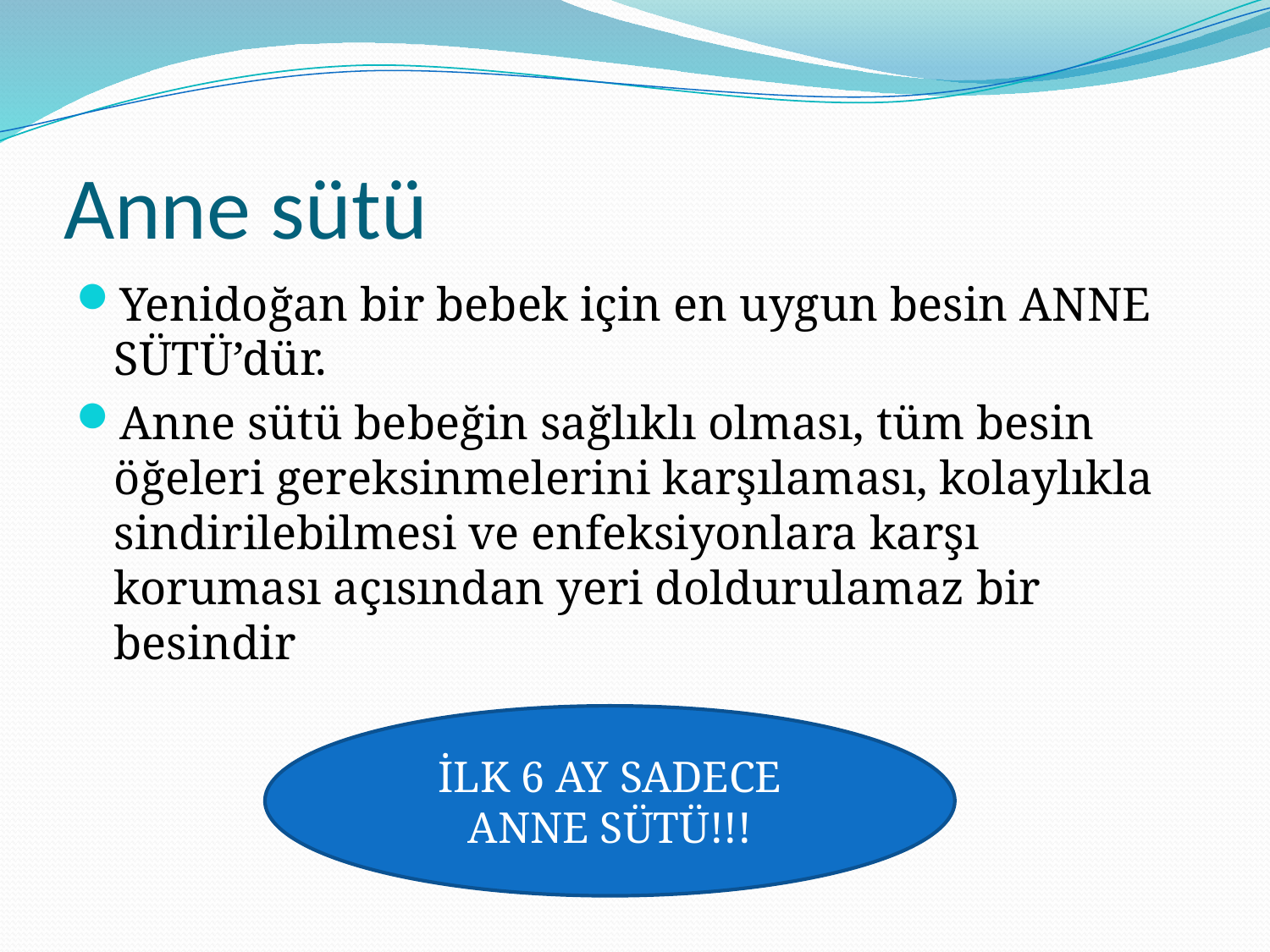

# Anne sütü
Yenidoğan bir bebek için en uygun besin ANNE SÜTÜ’dür.
Anne sütü bebeğin sağlıklı olması, tüm besin öğeleri gereksinmelerini karşılaması, kolaylıkla sindirilebilmesi ve enfeksiyonlara karşı koruması açısından yeri doldurulamaz bir besindir
İLK 6 AY SADECE ANNE SÜTÜ!!!